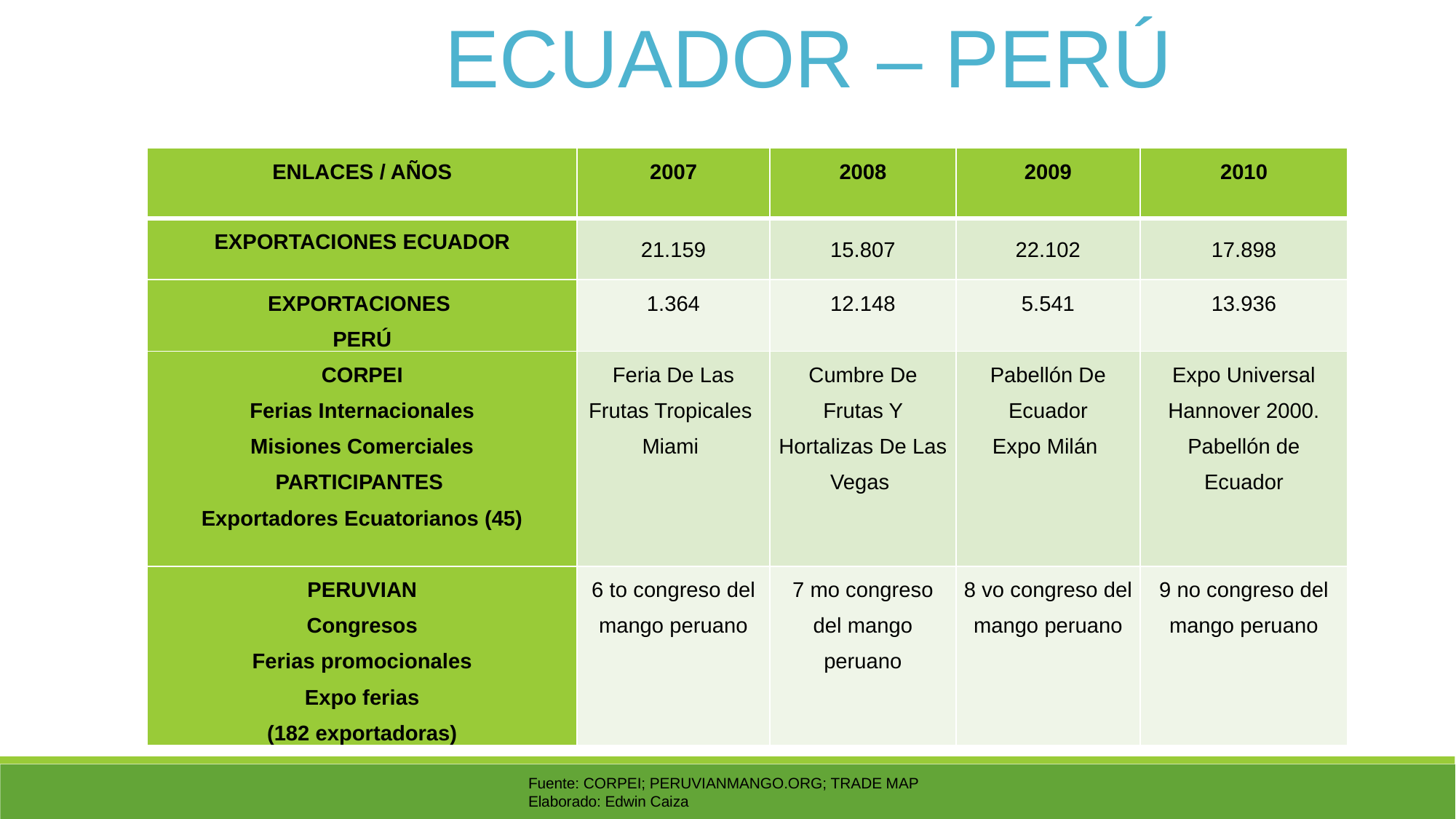

ECUADOR – PERÚ
| ENLACES / AÑOS | 2007 | 2008 | 2009 | 2010 |
| --- | --- | --- | --- | --- |
| EXPORTACIONES ECUADOR | 21.159 | 15.807 | 22.102 | 17.898 |
| EXPORTACIONES PERÚ | 1.364 | 12.148 | 5.541 | 13.936 |
| CORPEI Ferias Internacionales Misiones Comerciales PARTICIPANTES Exportadores Ecuatorianos (45) | Feria De Las Frutas Tropicales Miami | Cumbre De Frutas Y Hortalizas De Las Vegas | Pabellón De Ecuador Expo Milán | Expo Universal Hannover 2000. Pabellón de Ecuador |
| PERUVIAN Congresos Ferias promocionales Expo ferias (182 exportadoras) | 6 to congreso del mango peruano | 7 mo congreso del mango peruano | 8 vo congreso del mango peruano | 9 no congreso del mango peruano |
Fuente: CORPEI; PERUVIANMANGO.ORG; TRADE MAP
Elaborado: Edwin Caiza